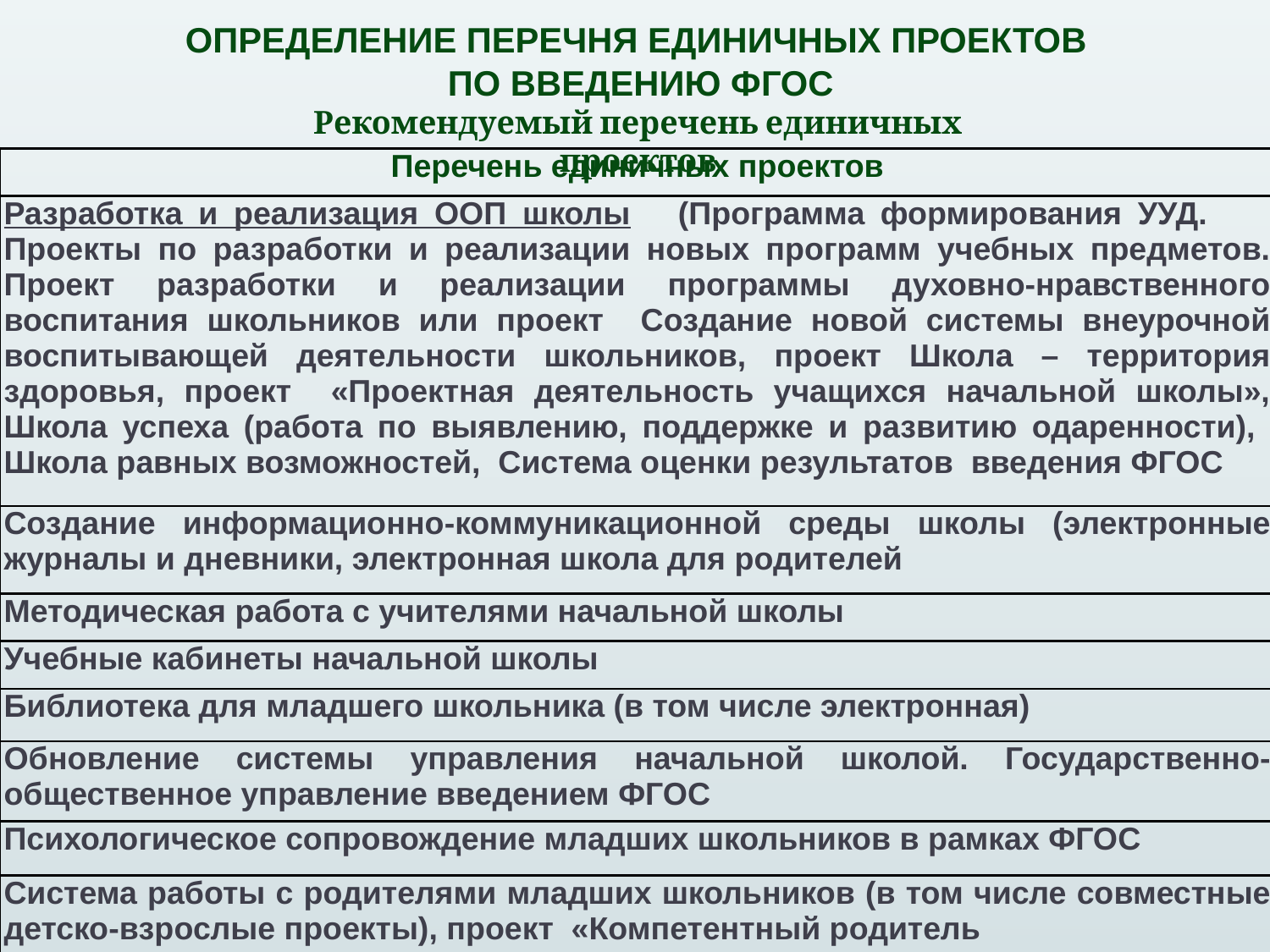

# ОПРЕДЕЛЕНИЕ ПЕРЕЧНЯ ЕДИНИЧНЫХ ПРОЕКТОВ ПО ВВЕДЕНИЮ ФГОС
Рекомендуемый перечень единичных  проектов
| Перечень единичных проектов |
| --- |
| Разработка и реализация ООП школы (Программа формирования УУД. Проекты по разработки и реализации новых программ учебных предметов. Проект разработки и реализации программы духовно-нравственного воспитания школьников или проект Создание новой системы внеурочной воспитывающей деятельности школьников, проект Школа – территория здоровья, проект «Проектная деятельность учащихся начальной школы», Школа успеха (работа по выявлению, поддержке и развитию одаренности), Школа равных возможностей, Система оценки результатов введения ФГОС |
| Создание информационно-коммуникационной среды школы (электронные журналы и дневники, электронная школа для родителей |
| Методическая работа с учителями начальной школы |
| Учебные кабинеты начальной школы |
| Библиотека для младшего школьника (в том числе электронная) |
| Обновление системы управления начальной школой. Государственно-общественное управление введением ФГОС |
| Психологическое сопровождение младших школьников в рамках ФГОС |
| Система работы с родителями младших школьников (в том числе совместные детско-взрослые проекты), проект «Компетентный родитель |